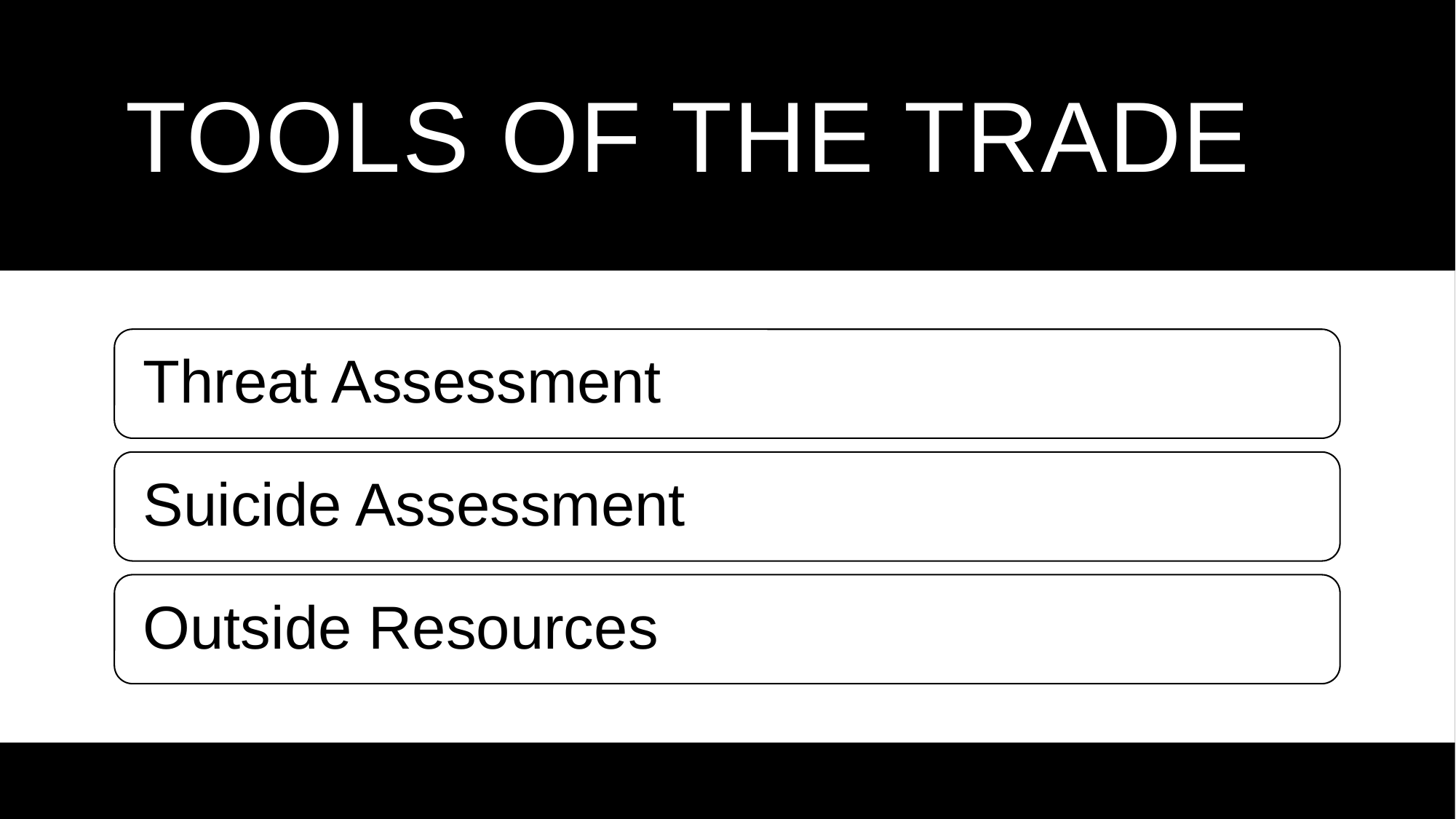

# Tools of the trade

Threat Assessment
Suicide Assessment
Outside Resources